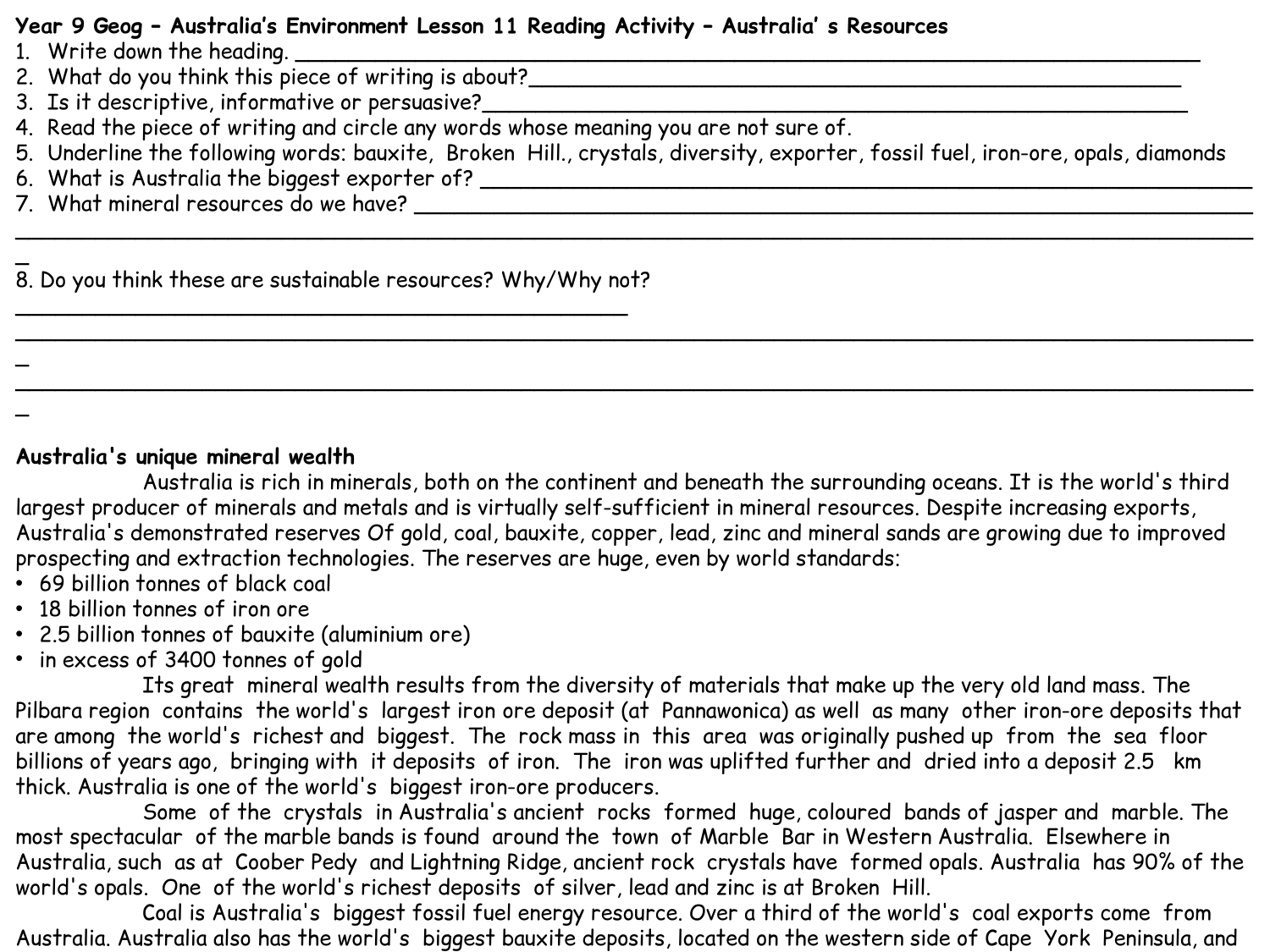

Year 9 Geog – Australia’s Environment Lesson 11 Reading Activity – Australia’ s Resources
Write down the heading. ____________________________________________________________________
What do you think this piece of writing is about?_________________________________________________
Is it descriptive, informative or persuasive?_____________________________________________________
Read the piece of writing and circle any words whose meaning you are not sure of.
Underline the following words: bauxite,  Broken  Hill., crystals, diversity, exporter, fossil fuel, iron-ore, opals, diamonds
What is Australia the biggest exporter of? __________________________________________________________
What mineral resources do we have? _______________________________________________________________
______________________________________________________________________________________________
8. Do you think these are sustainable resources? Why/Why not?______________________________________________
______________________________________________________________________________________________
______________________________________________________________________________________________

Australia's unique mineral wealth
	Australia is rich in minerals, both on the continent and beneath the surrounding oceans. It is the world's third largest producer of minerals and metals and is virtually self-sufficient in mineral resources. Despite increasing exports, Australia's demonstrated reserves Of gold, coal, bauxite, copper, lead, zinc and mineral sands are growing due to improved prospecting and extraction technologies. The reserves are huge, even by world standards:
69 billion tonnes of black coal
18 billion tonnes of iron ore
2.5 billion tonnes of bauxite (aluminium ore)
in excess of 3400 tonnes of gold
	Its great  mineral wealth results from the diversity of materials that make up the very old land mass. The  Pilbara region  contains  the world's  largest iron­ ore deposit (at  Pannawonica) as well  as many  other iron-ore deposits that  are among  the world's  richest and  biggest.  The  rock mass in  this  area  was originally pushed up  from  the  sea  floor billions of years ago,  bringing with  it deposits  of iron.  The  iron was uplifted further and  dried into a deposit 2.5   km  thick. Australia is one of the world's  biggest iron-ore producers.
	Some  of the  crystals  in Australia's ancient  rocks  formed  huge, coloured  bands of jasper and  marble. The  most spectacular  of the marble bands is found  around the  town  of Marble  Bar in Western Australia.  Elsewhere in Australia, such  as at  Coober Pedy  and Lightning Ridge, ancient rock  crystals have  formed opals. Australia  has 90% of the world's opals.  One  of the world's richest deposits  of silver, lead and zinc is at Broken  Hill.
	Coal is Australia's  biggest fossil fuel energy resource. Over a third of the world's  coal exports come  from Australia. Australia also has the world's  biggest bauxite deposits, located on the western side of Cape  York  Peninsula, and  is the  world's biggest produce r of bauxite ore.  Australia  is the  world's  biggest  supplier  of industrial diamonds  and  has a significant amount of the  world's uranium resources.